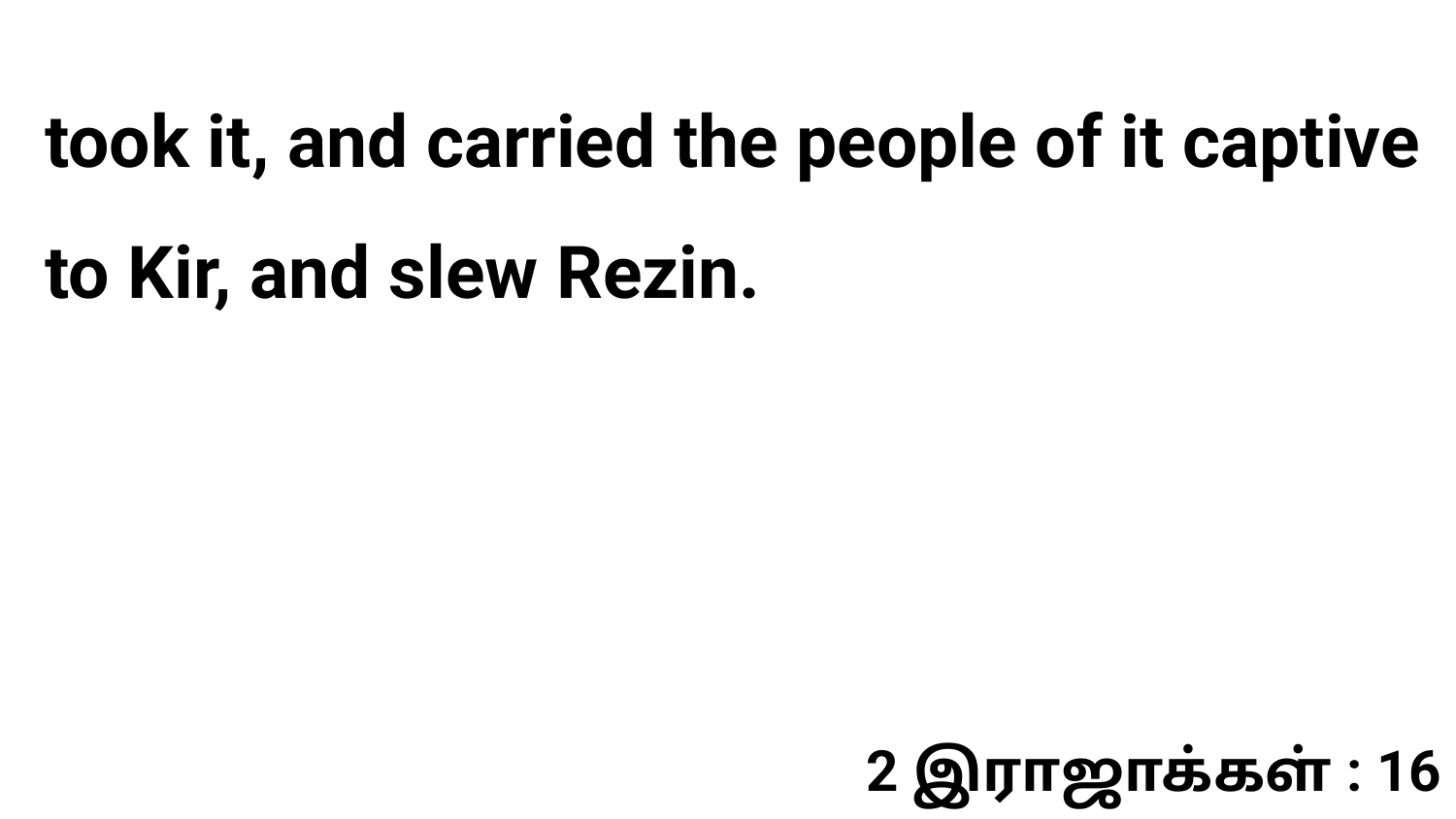

took it, and carried the people of it captive to Kir, and slew Rezin.
2 இராஜாக்கள் : 16